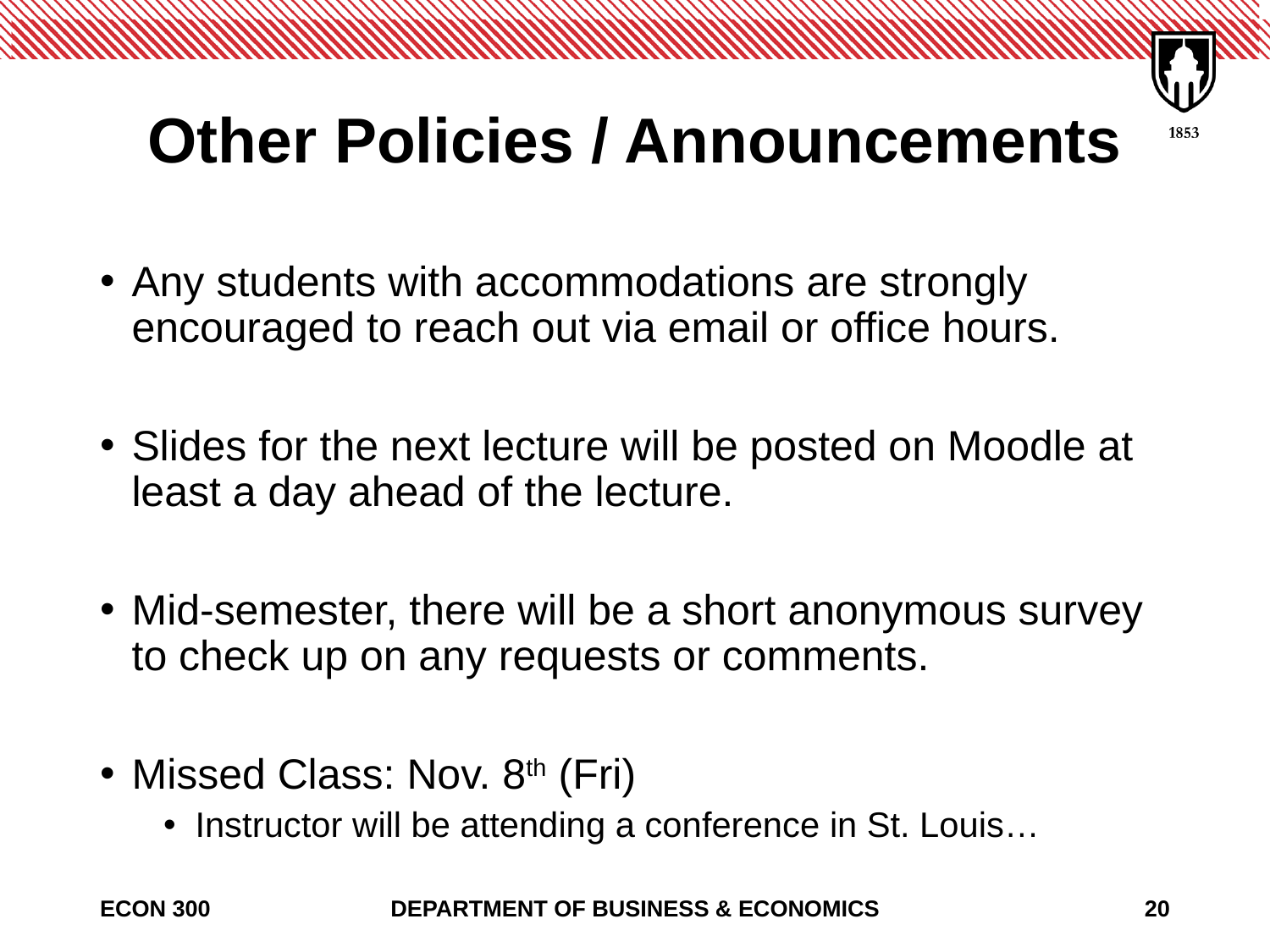

# Other Policies / Announcements
Any students with accommodations are strongly encouraged to reach out via email or office hours.

Slides for the next lecture will be posted on Moodle at least a day ahead of the lecture.

Mid-semester, there will be a short anonymous survey to check up on any requests or comments.

Missed Class: Nov. 8th (Fri)
Instructor will be attending a conference in St. Louis…

ECON 300
DEPARTMENT OF BUSINESS & ECONOMICS
20